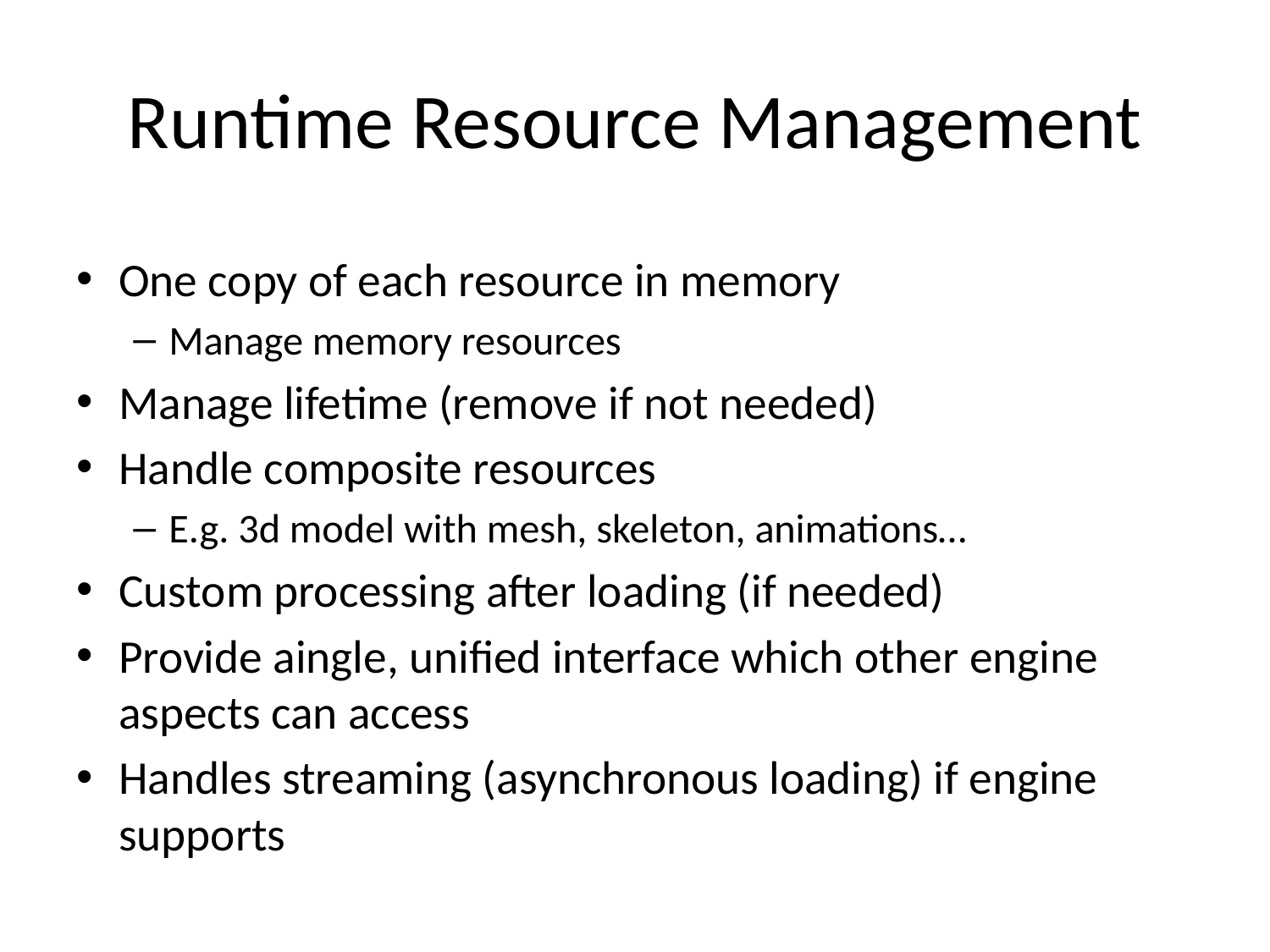

# Runtime Resource Management
One copy of each resource in memory
Manage memory resources
Manage lifetime (remove if not needed)
Handle composite resources
E.g. 3d model with mesh, skeleton, animations…
Custom processing after loading (if needed)
Provide aingle, unified interface which other engine aspects can access
Handles streaming (asynchronous loading) if engine supports